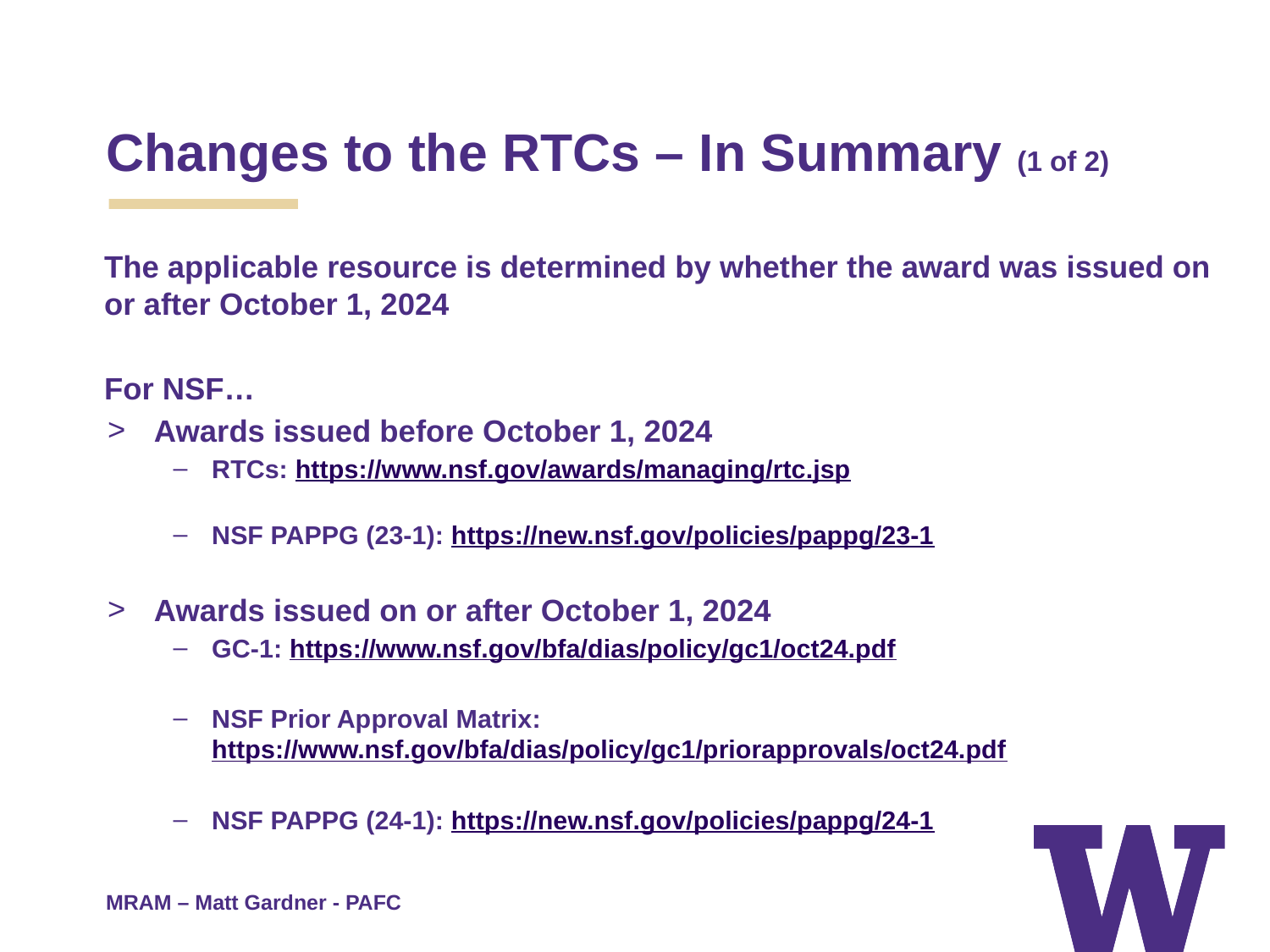

# Changes to the RTCs – In Summary (1 of 2)
The applicable resource is determined by whether the award was issued on or after October 1, 2024

For NSF…
Awards issued before October 1, 2024
RTCs: https://www.nsf.gov/awards/managing/rtc.jsp
NSF PAPPG (23-1): https://new.nsf.gov/policies/pappg/23-1

Awards issued on or after October 1, 2024
GC-1: https://www.nsf.gov/bfa/dias/policy/gc1/oct24.pdf

NSF Prior Approval Matrix: https://www.nsf.gov/bfa/dias/policy/gc1/priorapprovals/oct24.pdf

NSF PAPPG (24-1): https://new.nsf.gov/policies/pappg/24-1

MRAM – Matt Gardner - PAFC